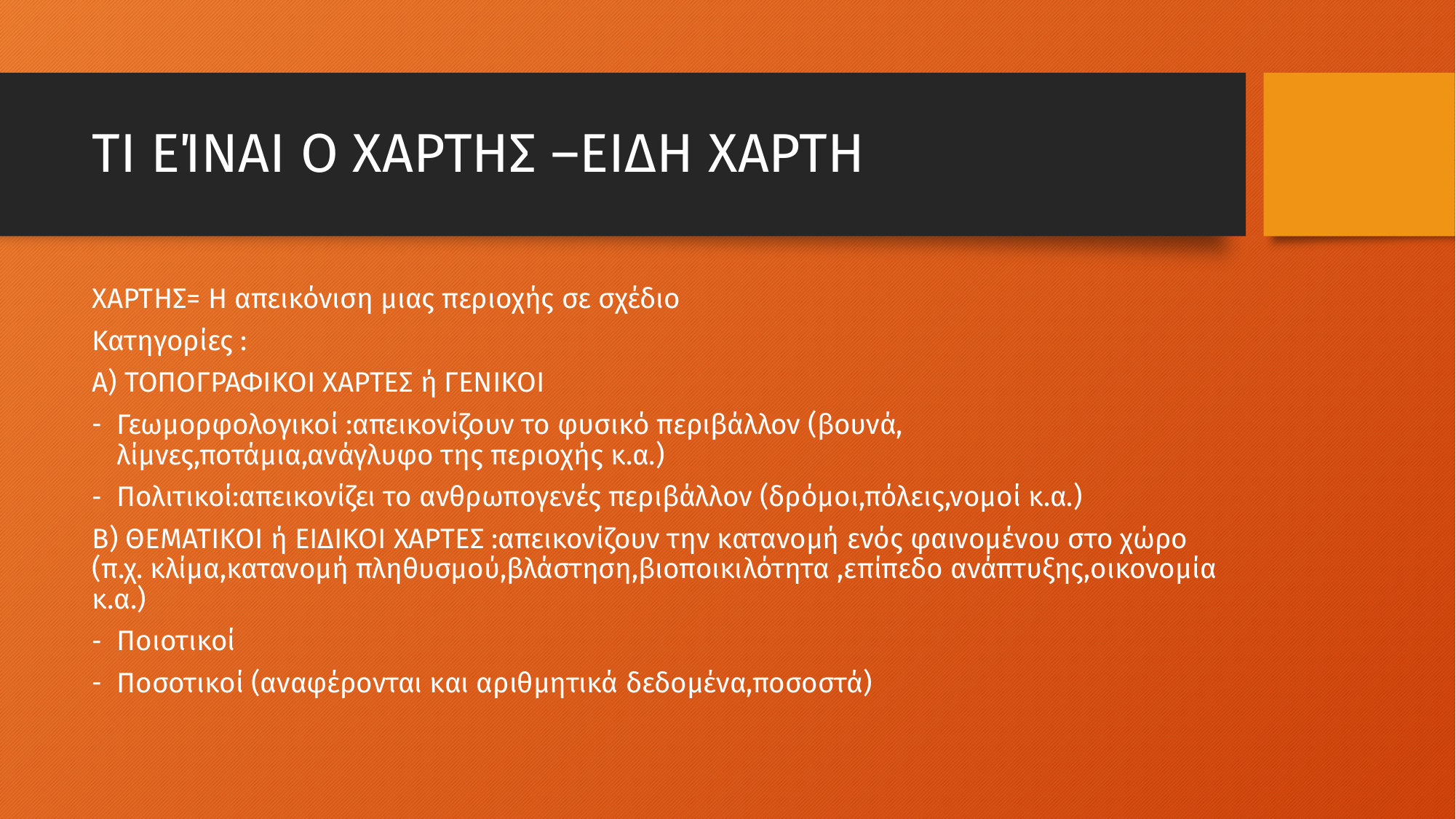

# ΤΙ ΕΊΝΑΙ Ο ΧΑΡΤΗΣ –ΕΙΔΗ ΧΑΡΤΗ
ΧΑΡΤΗΣ= Η απεικόνιση μιας περιοχής σε σχέδιο
Κατηγορίες :
Α) ΤΟΠΟΓΡΑΦΙΚΟΙ ΧΑΡΤΕΣ ή ΓΕΝΙΚΟΙ
Γεωμορφολογικοί :απεικονίζουν το φυσικό περιβάλλον (βουνά, λίμνες,ποτάμια,ανάγλυφο της περιοχής κ.α.)
Πολιτικοί:απεικονίζει το ανθρωπογενές περιβάλλον (δρόμοι,πόλεις,νομοί κ.α.)
Β) ΘΕΜΑΤΙΚΟΙ ή ΕΙΔΙΚΟΙ ΧΑΡΤΕΣ :απεικονίζουν την κατανομή ενός φαινομένου στο χώρο (π.χ. κλίμα,κατανομή πληθυσμού,βλάστηση,βιοποικιλότητα ,επίπεδο ανάπτυξης,οικονομία κ.α.)
Ποιοτικοί
Ποσοτικοί (αναφέρονται και αριθμητικά δεδομένα,ποσοστά)